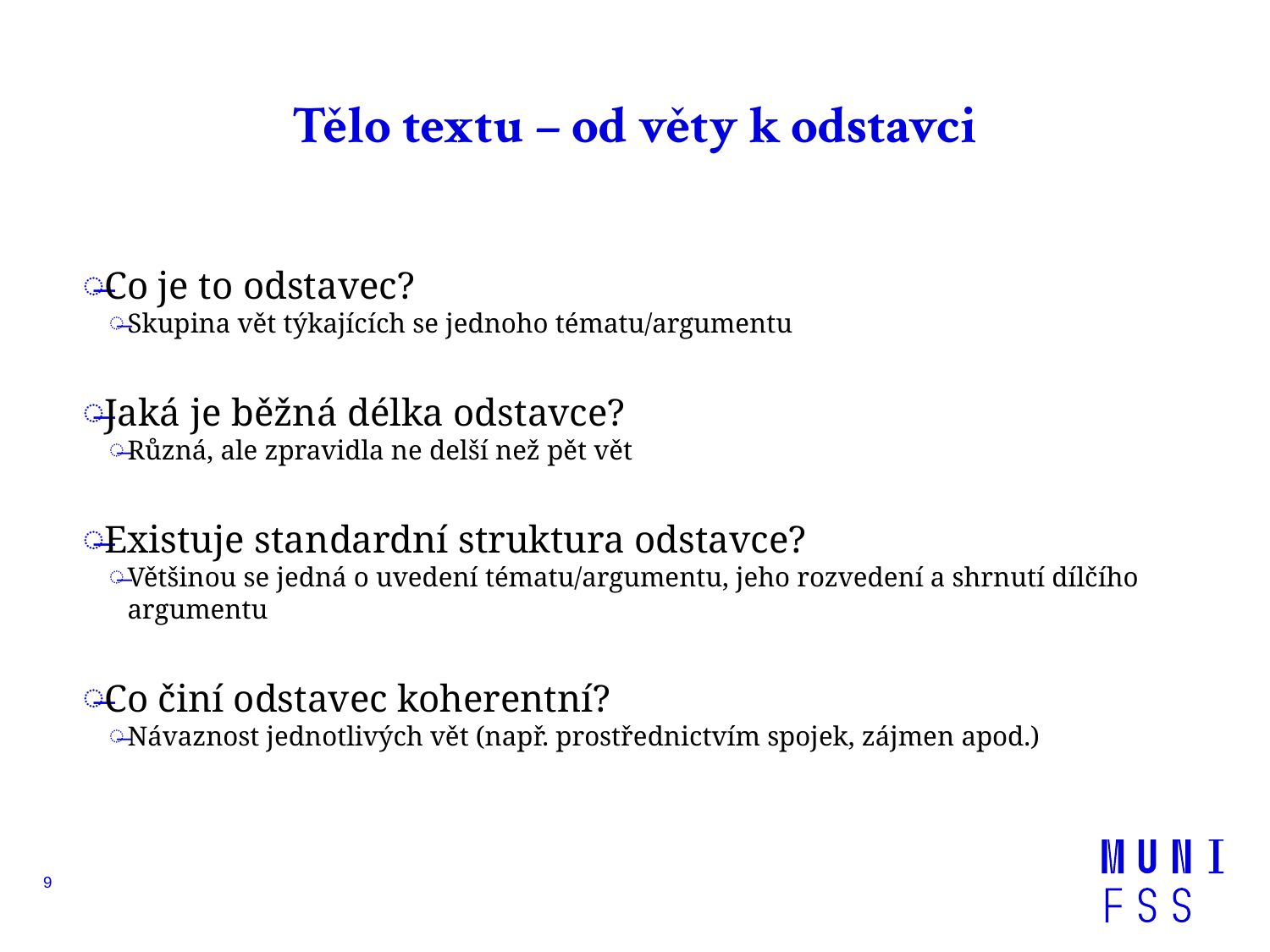

# Tělo textu – od věty k odstavci

Co je to odstavec?
Skupina vět týkajících se jednoho tématu/argumentu

Jaká je běžná délka odstavce?
Různá, ale zpravidla ne delší než pět vět

Existuje standardní struktura odstavce?
Většinou se jedná o uvedení tématu/argumentu, jeho rozvedení a shrnutí dílčího argumentu

Co činí odstavec koherentní?
Návaznost jednotlivých vět (např. prostřednictvím spojek, zájmen apod.)
9